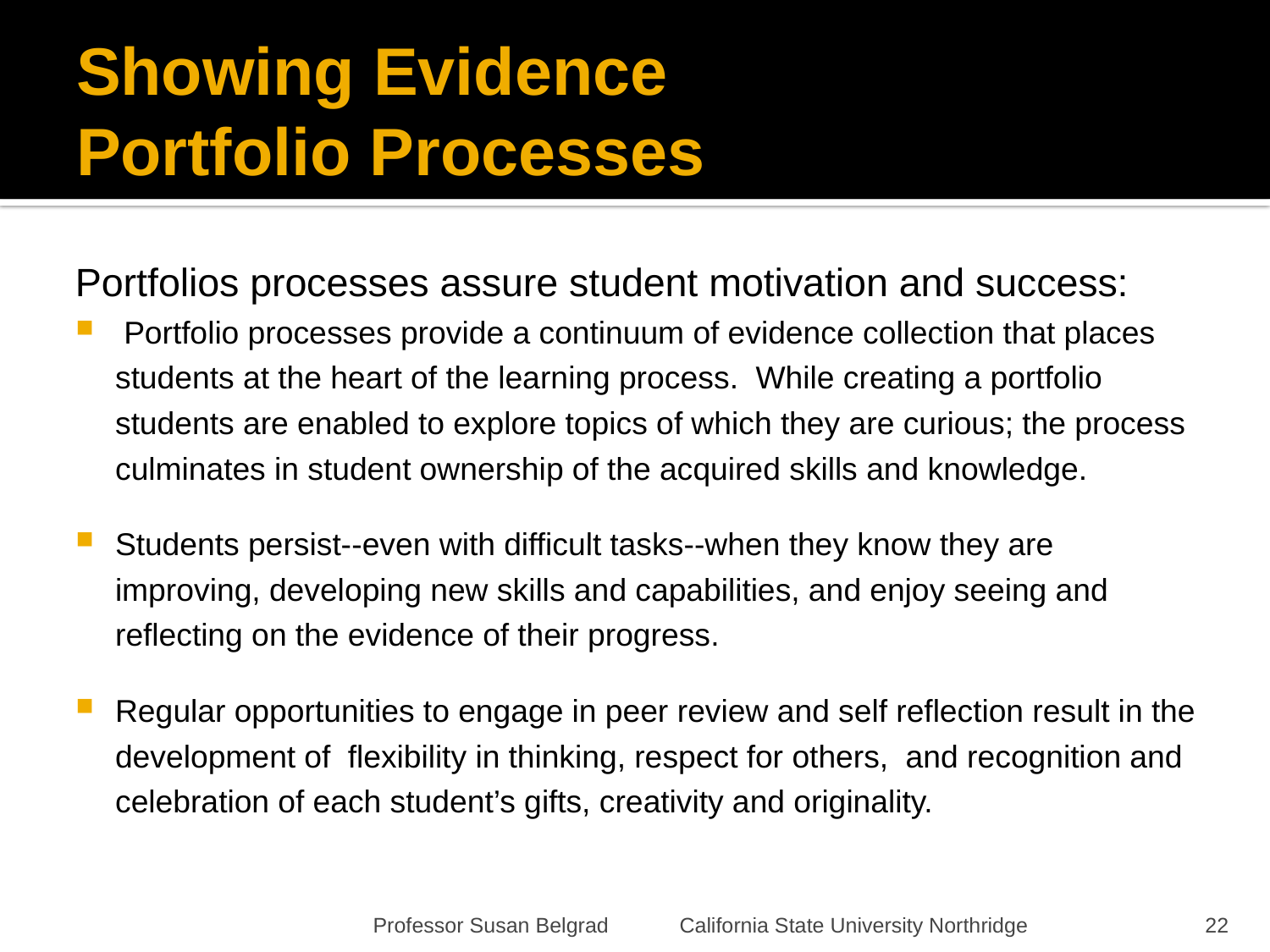

# Showing Evidence Portfolio Processes
Portfolios processes assure student motivation and success:
 Portfolio processes provide a continuum of evidence collection that places students at the heart of the learning process.  While creating a portfolio students are enabled to explore topics of which they are curious; the process culminates in student ownership of the acquired skills and knowledge.

Students persist--even with difficult tasks--when they know they are improving, developing new skills and capabilities, and enjoy seeing and reflecting on the evidence of their progress.

Regular opportunities to engage in peer review and self reflection result in the development of  flexibility in thinking, respect for others,  and recognition and celebration of each student’s gifts, creativity and originality.

Professor Susan Belgrad            California State University Northridge
22